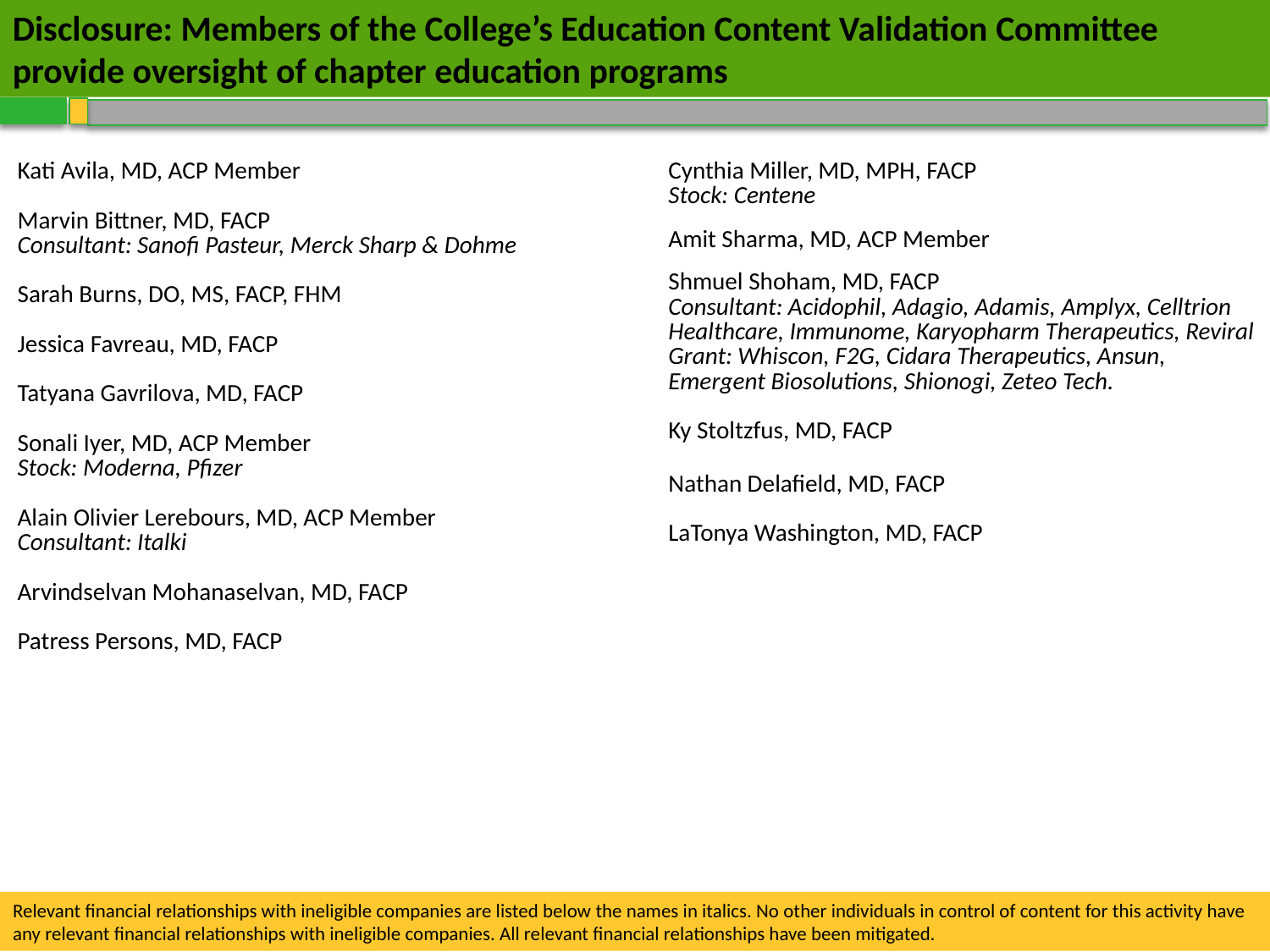

Disclosure: Members of the College’s Education Content Validation Committee provide oversight of chapter education programs

| Kati Avila, MD, ACP Member Marvin Bittner, MD, FACP Consultant: Sanofi Pasteur, Merck Sharp & Dohme Sarah Burns, DO, MS, FACP, FHM Jessica Favreau, MD, FACP Tatyana Gavrilova, MD, FACP Sonali Iyer, MD, ACP Member Stock: Moderna, Pfizer Alain Olivier Lerebours, MD, ACP Member Consultant: Italki Arvindselvan Mohanaselvan, MD, FACP Patress Persons, MD, FACP | Cynthia Miller, MD, MPH, FACP Stock: Centene Amit Sharma, MD, ACP Member Shmuel Shoham, MD, FACP Consultant: Acidophil, Adagio, Adamis, Amplyx, Celltrion Healthcare, Immunome, Karyopharm Therapeutics, Reviral Grant: Whiscon, F2G, Cidara Therapeutics, Ansun, Emergent Biosolutions, Shionogi, Zeteo Tech. Ky Stoltzfus, MD, FACP Nathan Delafield, MD, FACP LaTonya Washington, MD, FACP |
| --- | --- |
Relevant financial relationships with ineligible companies are listed below the names in italics. No other individuals in control of content for this activity have any relevant financial relationships with ineligible companies. All relevant financial relationships have been mitigated.